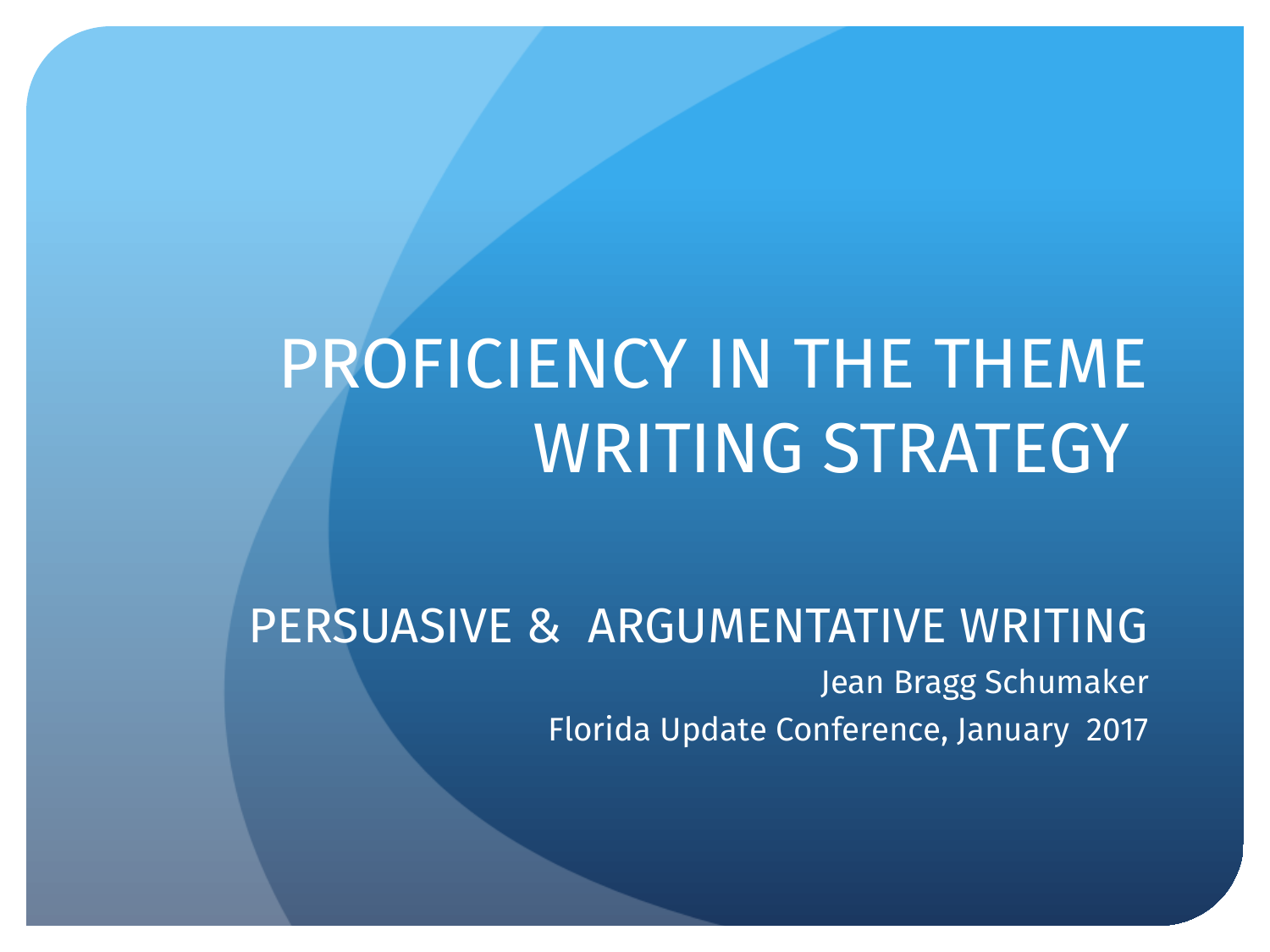

# PROFICIENCY IN THE THEME WRITING STRATEGY

PERSUASIVE &  ARGUMENTATIVE WRITING
Jean Bragg Schumaker
Florida Update Conference, January  2017